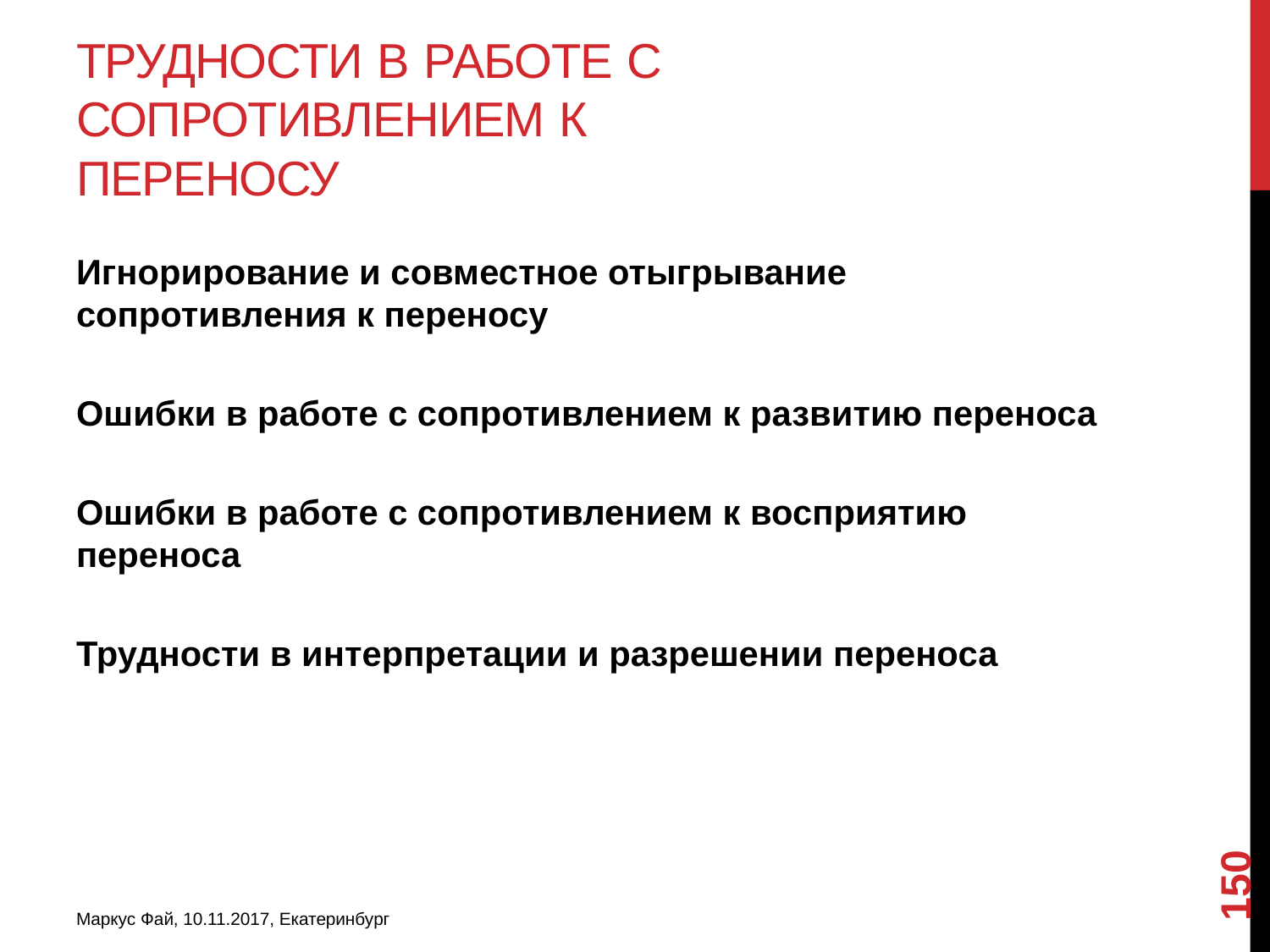

# Трудности в работе с  сопротивлением к переносу
Игнорирование и совместное отыгрывание сопротивления к переносу

Ошибки в работе с сопротивлением к развитию переноса

Ошибки в работе с сопротивлением к восприятию переноса

Трудности в интерпретации и разрешении переноса

150
Маркус Фай, 10.11.2017, Екатеринбург